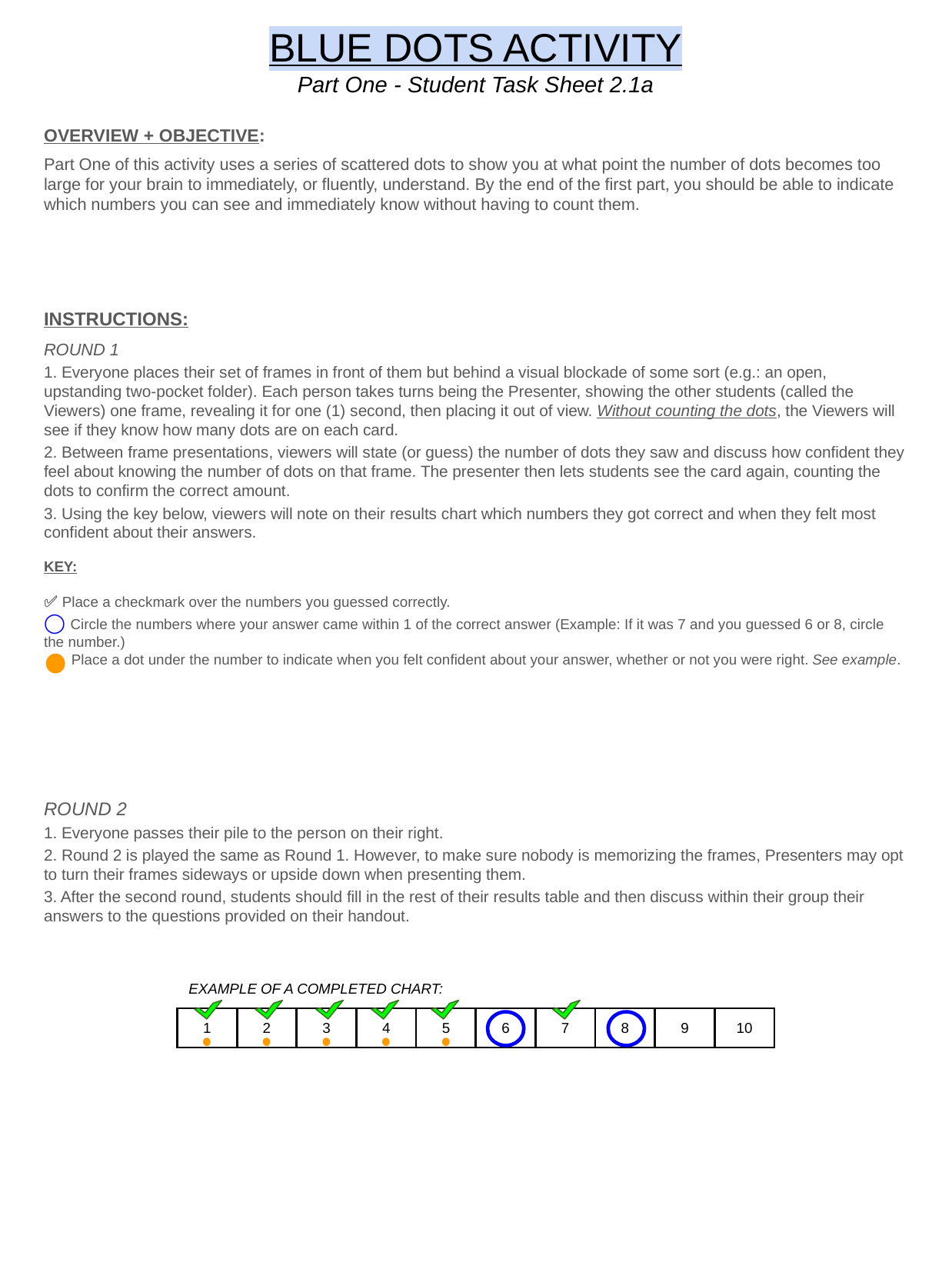

# BLUE DOTS ACTIVITY
Part One - Student Task Sheet 2.1a
OVERVIEW + OBJECTIVE:
Part One of this activity uses a series of scattered dots to show you at what point the number of dots becomes too large for your brain to immediately, or fluently, understand. By the end of the first part, you should be able to indicate which numbers you can see and immediately know without having to count them.
INSTRUCTIONS:
ROUND 1
1. Everyone places their set of frames in front of them but behind a visual blockade of some sort (e.g.: an open, upstanding two-pocket folder). Each person takes turns being the Presenter, showing the other students (called the Viewers) one frame, revealing it for one (1) second, then placing it out of view. Without counting the dots, the Viewers will see if they know how many dots are on each card.
2. Between frame presentations, viewers will state (or guess) the number of dots they saw and discuss how confident they feel about knowing the number of dots on that frame. The presenter then lets students see the card again, counting the dots to confirm the correct amount.
3. Using the key below, viewers will note on their results chart which numbers they got correct and when they felt most confident about their answers.
KEY:
✅ Place a checkmark over the numbers you guessed correctly.
◯ Circle the numbers where your answer came within 1 of the correct answer (Example: If it was 7 and you guessed 6 or 8, circle the number.)
       Place a dot under the number to indicate when you felt confident about your answer, whether or not you were right. See example.

ROUND 2
1. Everyone passes their pile to the person on their right.
2. Round 2 is played the same as Round 1. However, to make sure nobody is memorizing the frames, Presenters may opt to turn their frames sideways or upside down when presenting them.
3. After the second round, students should fill in the rest of their results table and then discuss within their group their answers to the questions provided on their handout.

| EXAMPLE OF A COMPLETED CHART: |  |  |  |  |  |  |  |  |  |
| --- | --- | --- | --- | --- | --- | --- | --- | --- | --- |
| 1 | 2 | 3 | 4 | 5 | 6 | 7 | 8 | 9 | 10 |